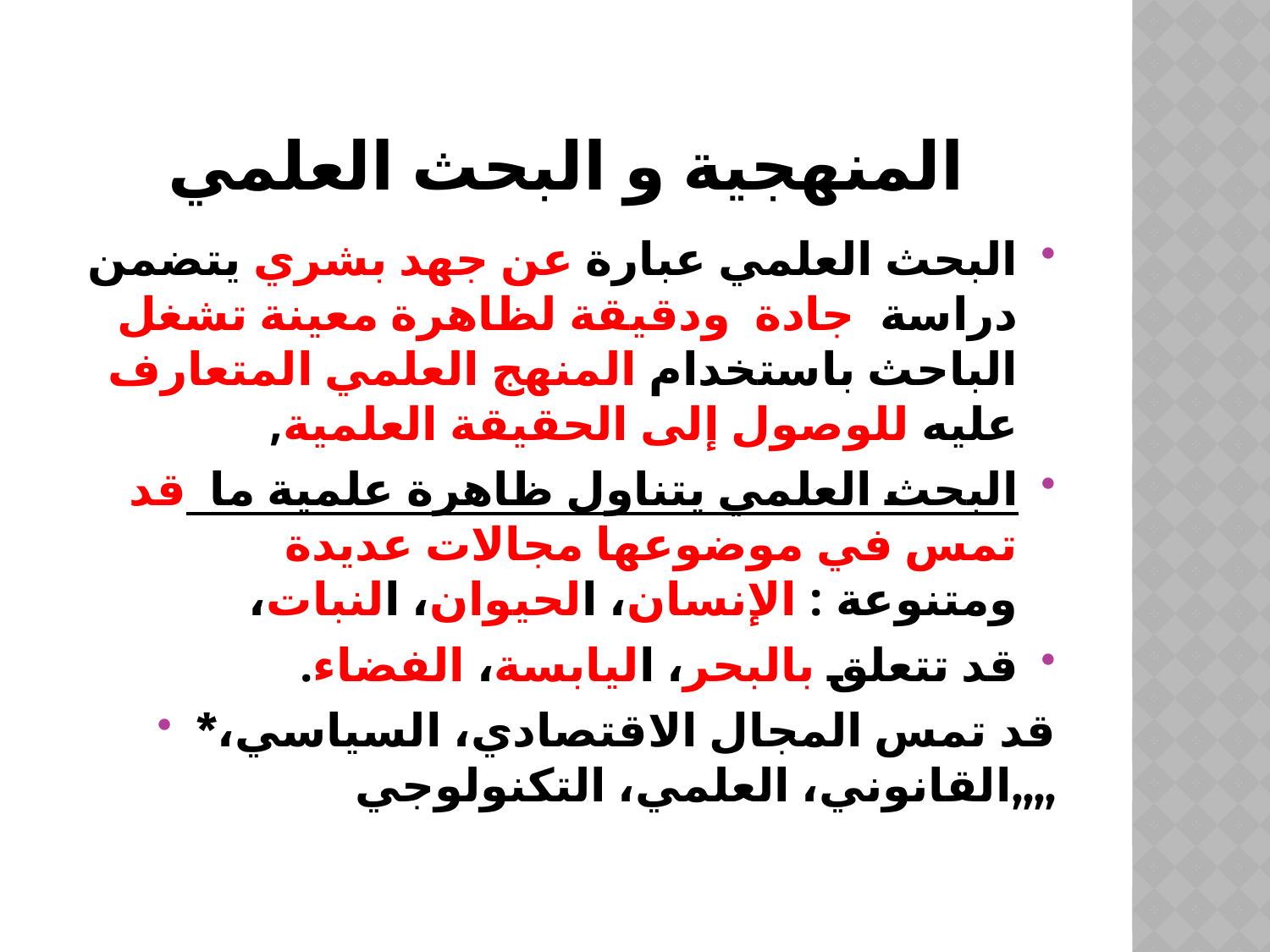

# المنهجية و البحث العلمي
البحث العلمي عبارة عن جهد بشري يتضمن دراسة  جادة  ودقيقة لظاهرة معينة تشغل الباحث باستخدام المنهج العلمي المتعارف عليه للوصول إلى الحقيقة العلمية,
البحث العلمي يتناول ظاهرة علمية ما  قد تمس في موضوعها مجالات عديدة ومتنوعة : الإنسان، الحيوان، النبات،
قد تتعلق بالبحر، اليابسة، الفضاء.
*قد تمس المجال الاقتصادي، السياسي، القانوني، العلمي، التكنولوجي,,,,